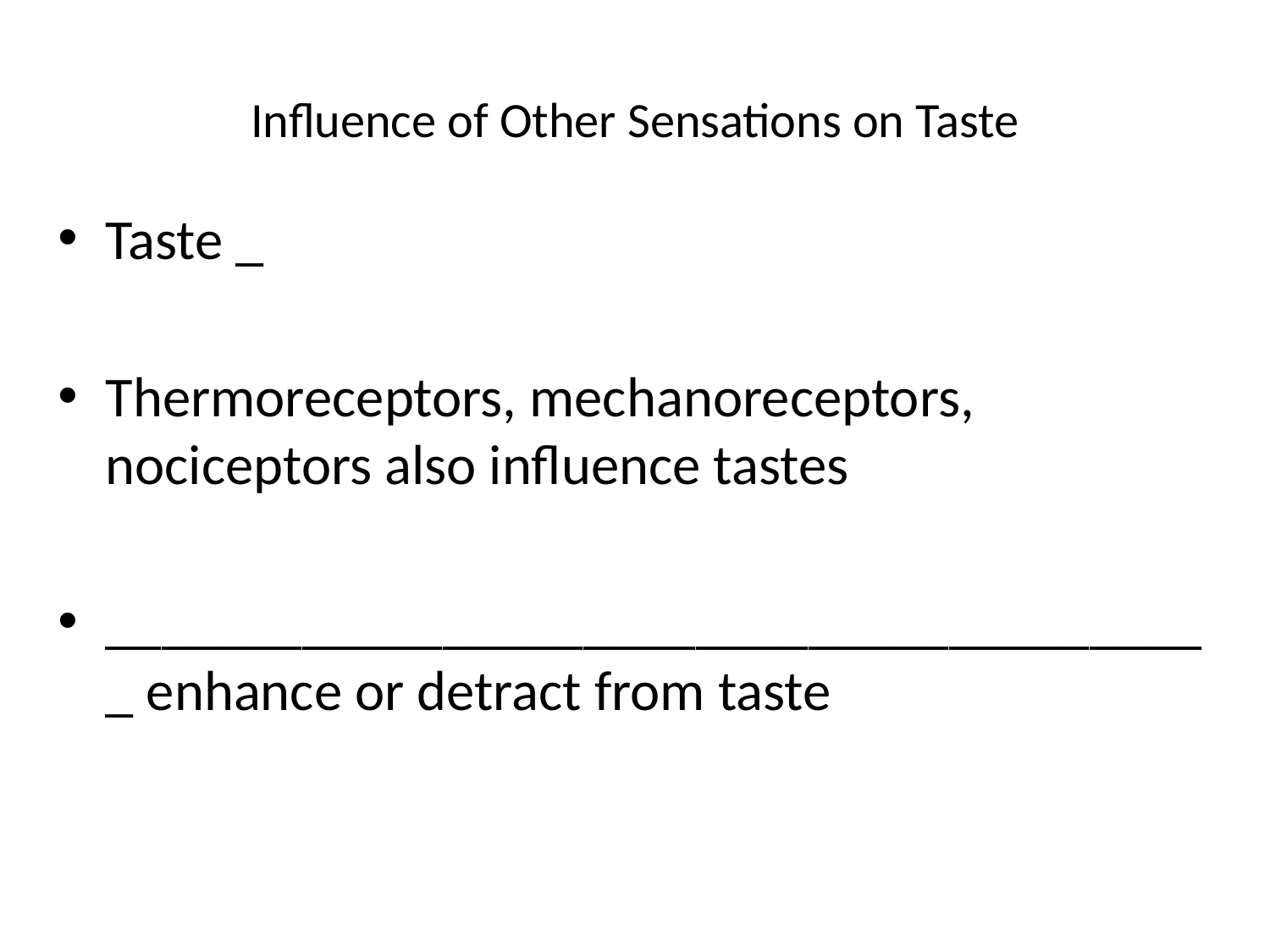

# Influence of Other Sensations on Taste
Taste _

Thermoreceptors, mechanoreceptors, nociceptors also influence tastes

________________________________________ enhance or detract from taste